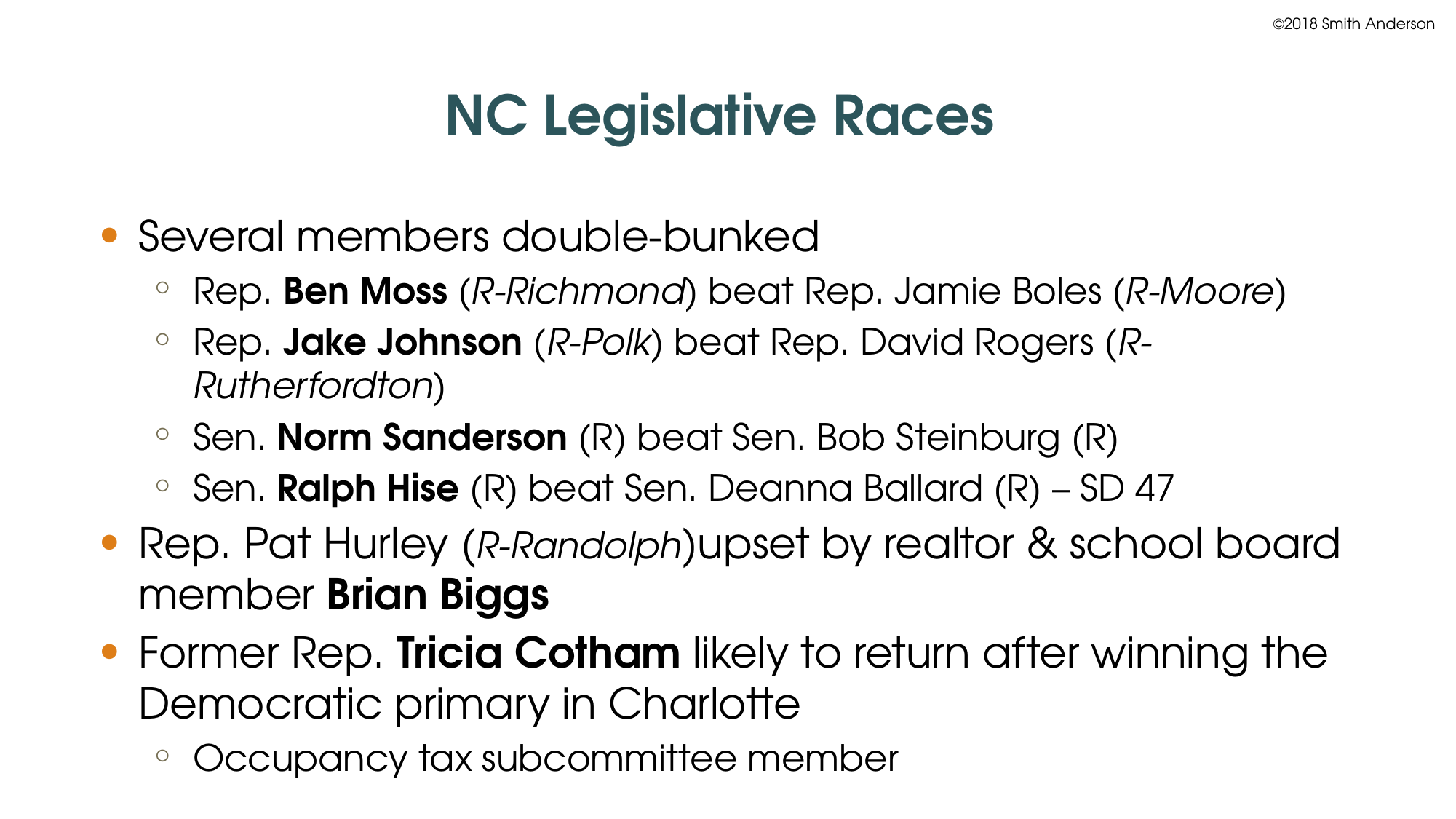

# NC Legislative Races
Several members double-bunked
Rep. Ben Moss (R-Richmond) beat Rep. Jamie Boles (R-Moore)
Rep. Jake Johnson (R-Polk) beat Rep. David Rogers (R-Rutherfordton)
Sen. Norm Sanderson (R) beat Sen. Bob Steinburg (R)
Sen. Ralph Hise (R) beat Sen. Deanna Ballard (R) – SD 47
Rep. Pat Hurley (R-Randolph)upset by realtor & school board member Brian Biggs
Former Rep. Tricia Cotham likely to return after winning the Democratic primary in Charlotte
Occupancy tax subcommittee member